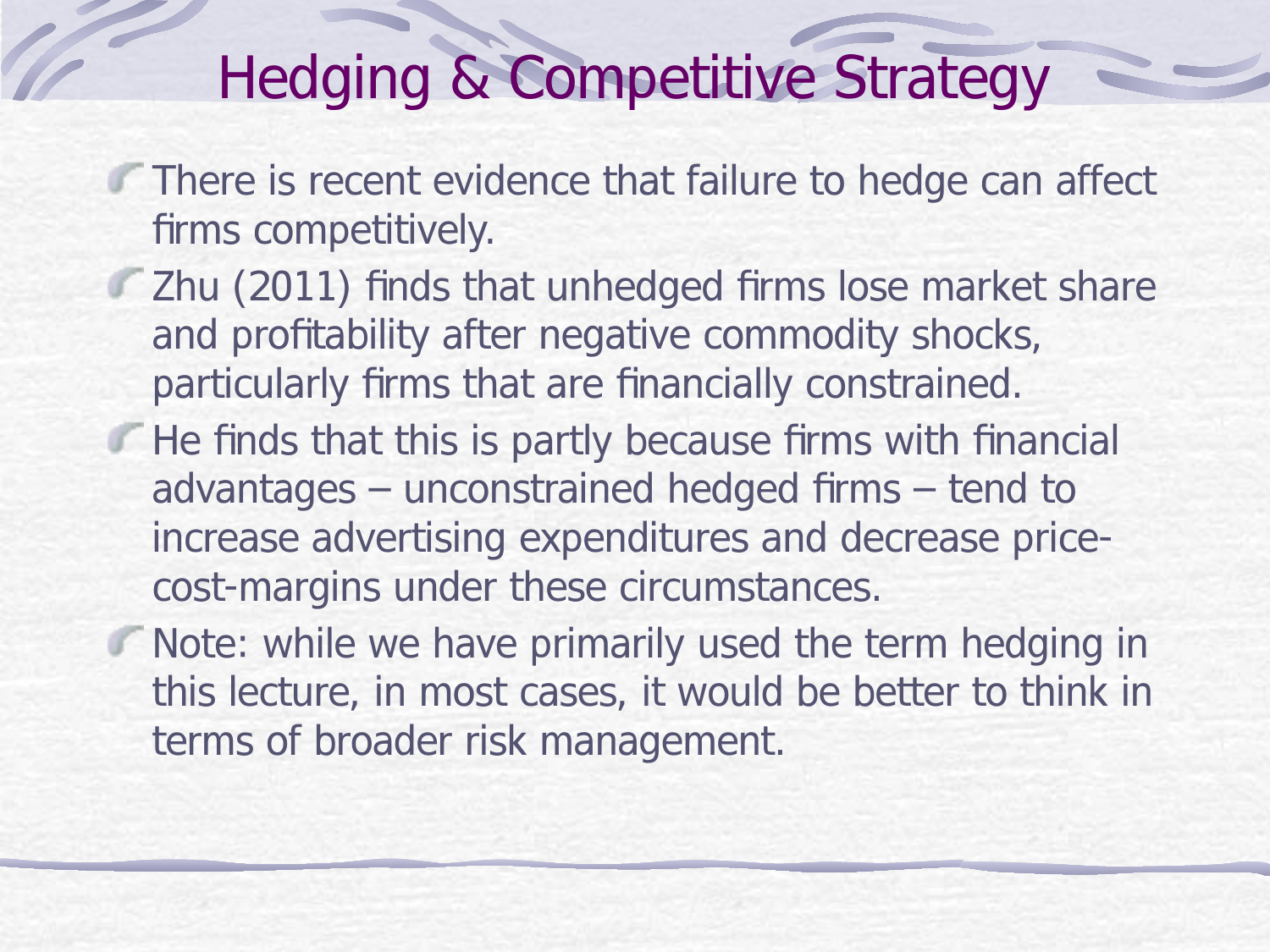

# Hedging & Competitive Strategy
There is recent evidence that failure to hedge can affect firms competitively.
Zhu (2011) finds that unhedged firms lose market share and profitability after negative commodity shocks, particularly firms that are financially constrained.
He finds that this is partly because firms with financial advantages – unconstrained hedged firms – tend to increase advertising expenditures and decrease price-cost-margins under these circumstances.
Note: while we have primarily used the term hedging in this lecture, in most cases, it would be better to think in terms of broader risk management.